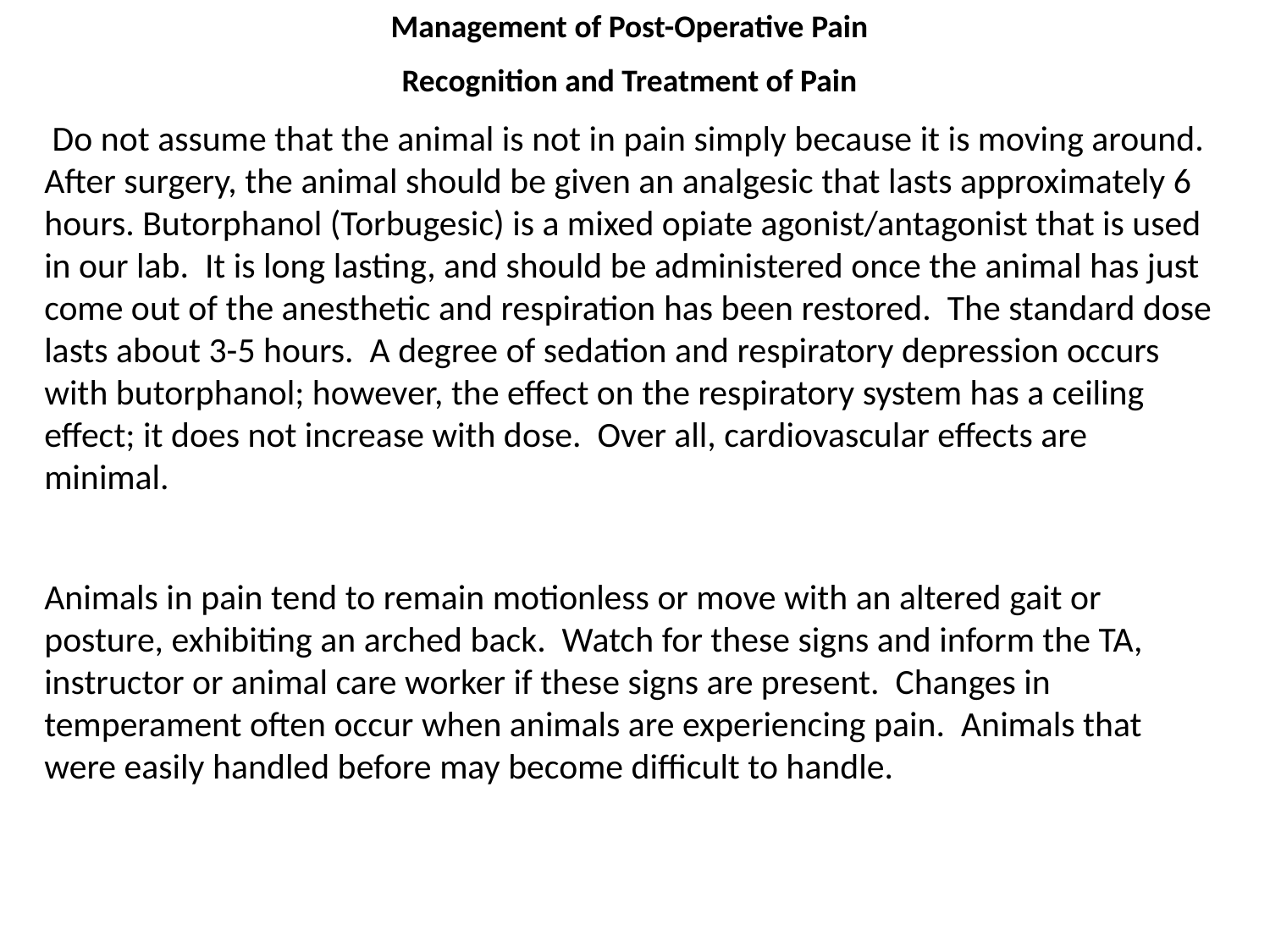

Management of Post-Operative Pain
Recognition and Treatment of Pain
 Do not assume that the animal is not in pain simply because it is moving around.  After surgery, the animal should be given an analgesic that lasts approximately 6 hours. Butorphanol (Torbugesic) is a mixed opiate agonist/antagonist that is used in our lab.  It is long lasting, and should be administered once the animal has just come out of the anesthetic and respiration has been restored.  The standard dose lasts about 3-5 hours.  A degree of sedation and respiratory depression occurs with butorphanol; however, the effect on the respiratory system has a ceiling effect; it does not increase with dose.  Over all, cardiovascular effects are minimal.

Animals in pain tend to remain motionless or move with an altered gait or posture, exhibiting an arched back.  Watch for these signs and inform the TA, instructor or animal care worker if these signs are present.  Changes in temperament often occur when animals are experiencing pain.  Animals that were easily handled before may become difficult to handle.